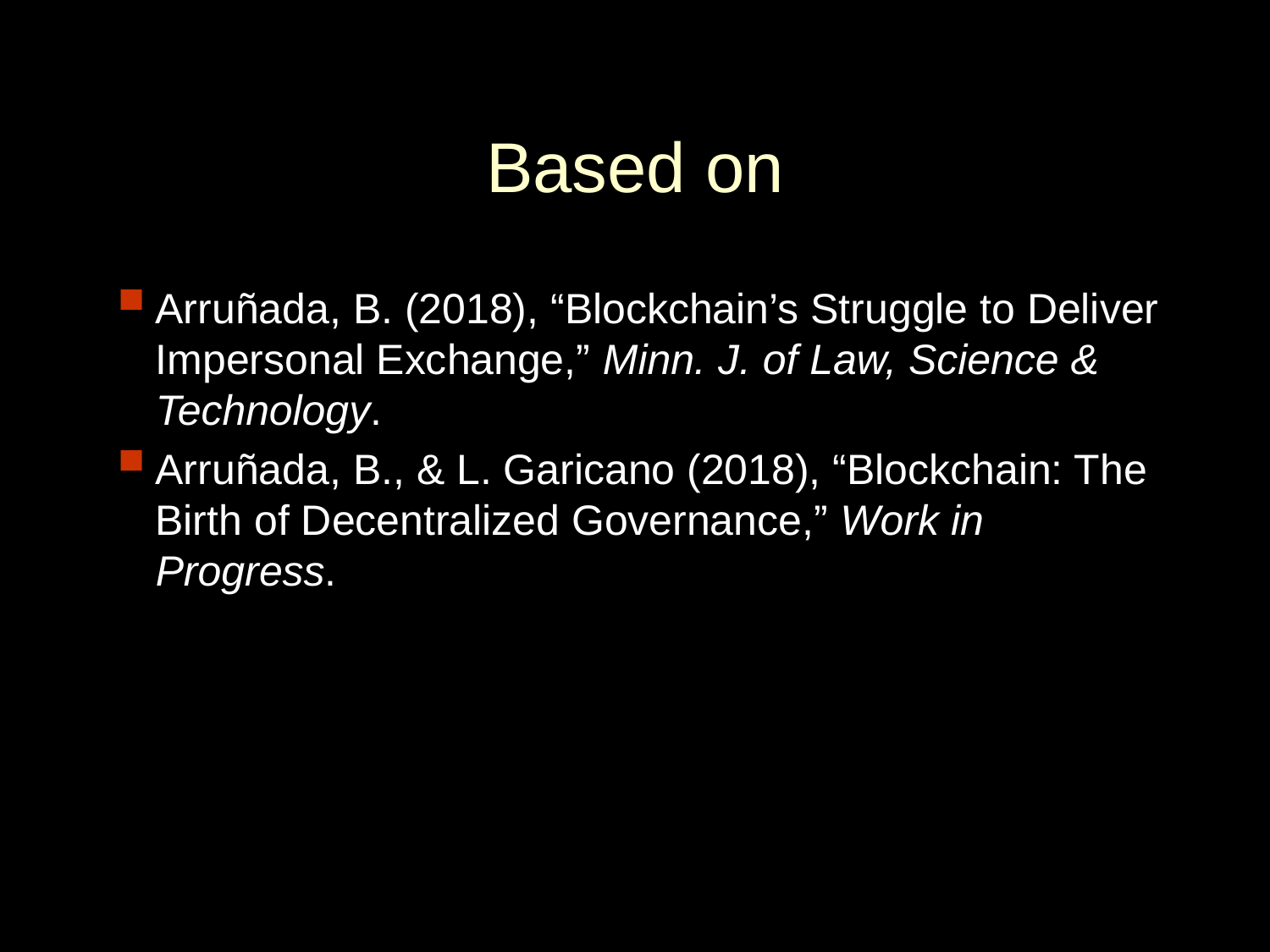

# Based on
Arruñada, B. (2018), “Blockchain’s Struggle to Deliver Impersonal Exchange,” Minn. J. of Law, Science & Technology.
Arruñada, B., & L. Garicano (2018), “Blockchain: The Birth of Decentralized Governance,” Work in Progress.